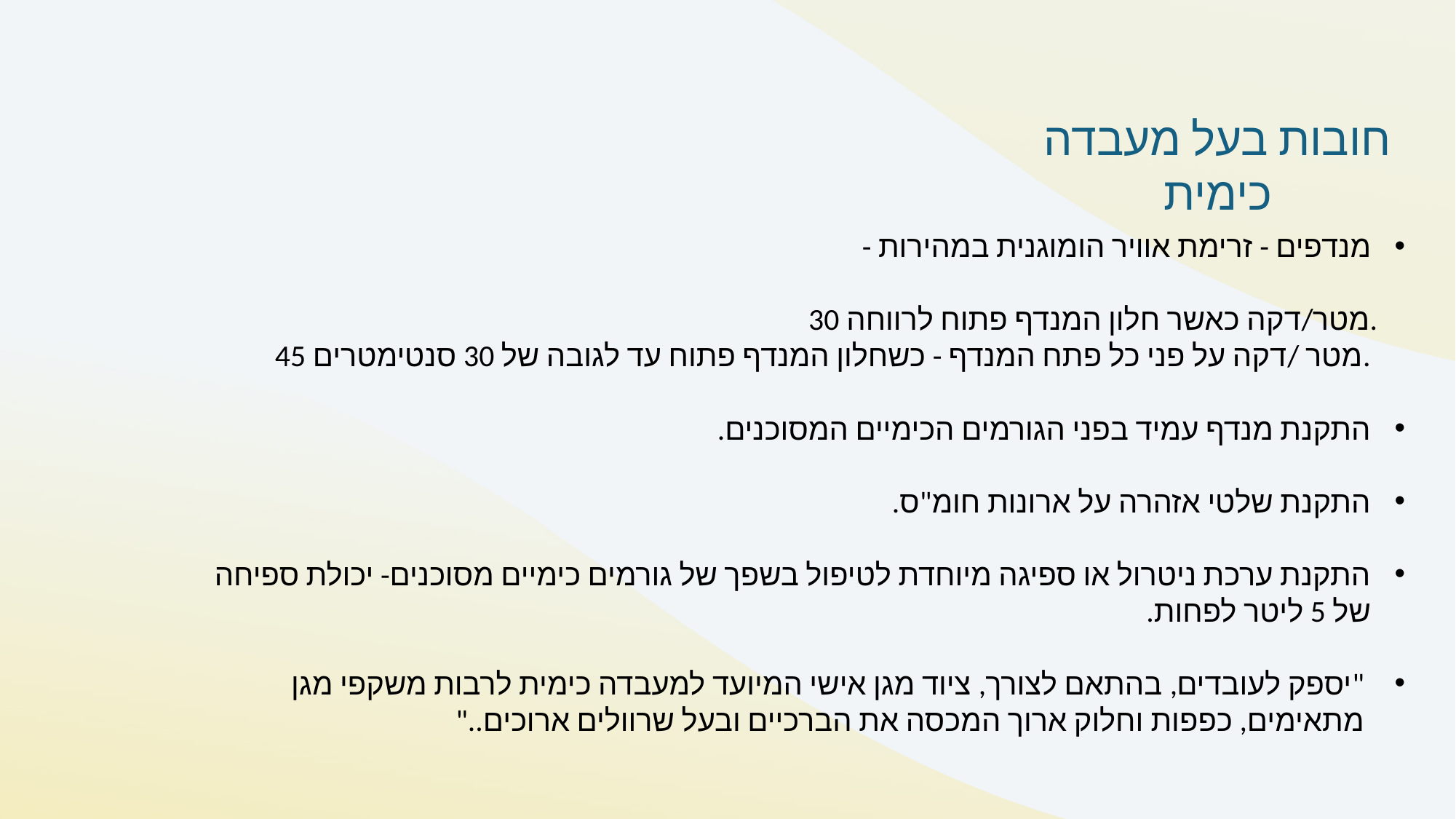

חובות בעל מעבדה כימית

מנדפים - זרימת אוויר הומוגנית במהירות -

       30 מטר/דקה כאשר חלון המנדף פתוח לרווחה.
       45 מטר /דקה על פני כל פתח המנדף - כשחלון המנדף פתוח עד לגובה של 30 סנטימטרים.

התקנת מנדף עמיד בפני הגורמים הכימיים המסוכנים.

התקנת שלטי אזהרה על ארונות חומ"ס.

התקנת ערכת ניטרול או ספיגה מיוחדת לטיפול בשפך של גורמים כימיים מסוכנים- יכולת ספיחה של 5 ליטר לפחות.

"יספק לעובדים, בהתאם לצורך, ציוד מגן אישי המיועד למעבדה כימית לרבות משקפי מגן מתאימים, כפפות וחלוק ארוך המכסה את הברכיים ובעל שרוולים ארוכים.."